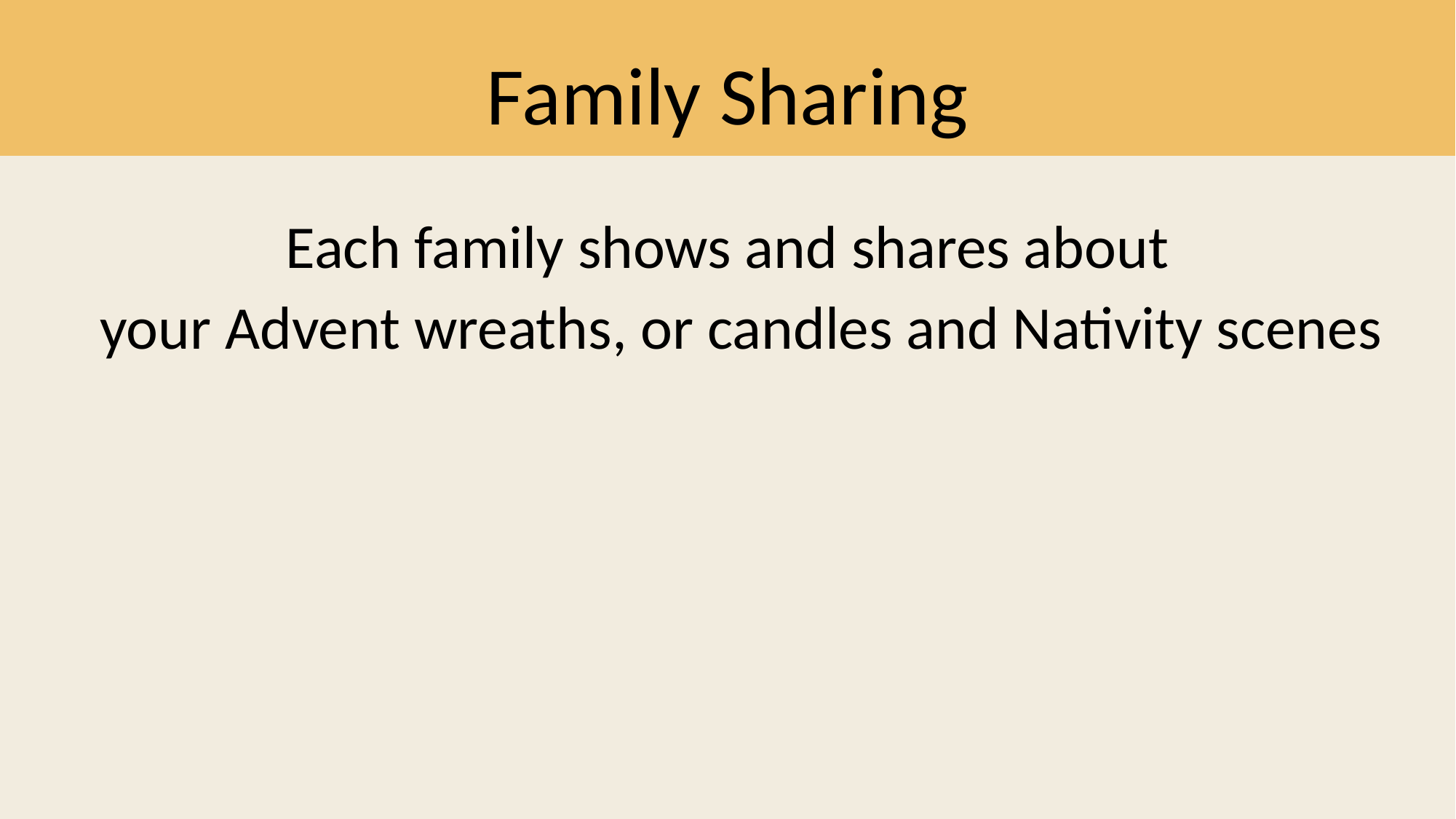

# Family Sharing
Each family shows and shares about
  your Advent wreaths, or candles and Nativity scenes